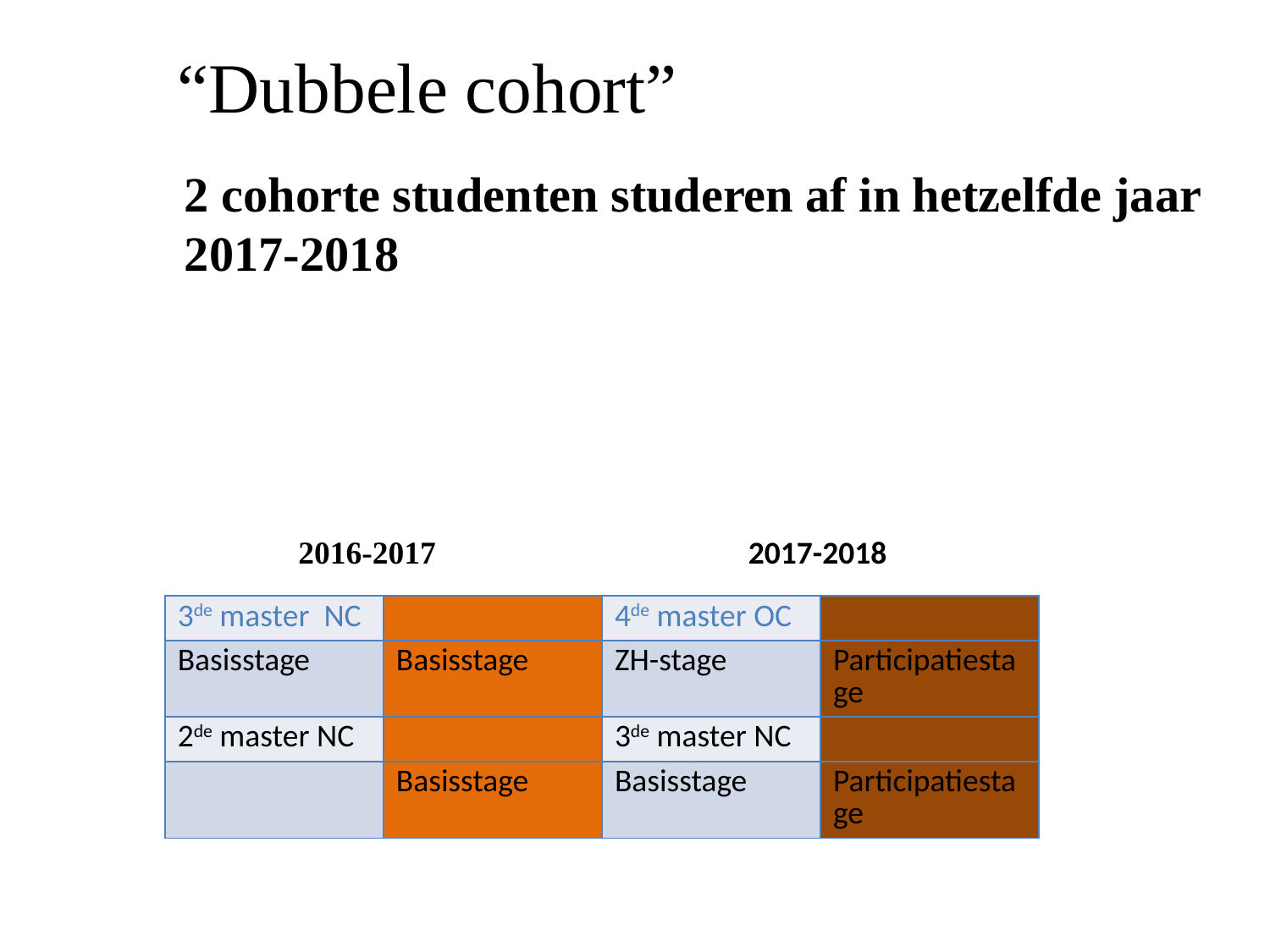

“Dubbele cohort”
2 cohorte studenten studeren af in hetzelfde jaar
2017-2018
2017-2018
2016-2017
| 3de master NC |  | 4de master OC |  |
| --- | --- | --- | --- |
| Basisstage | Basisstage | ZH-stage | Participatiestage |
| 2de master NC |  | 3de master NC |  |
|  | Basisstage | Basisstage | Participatiestage |